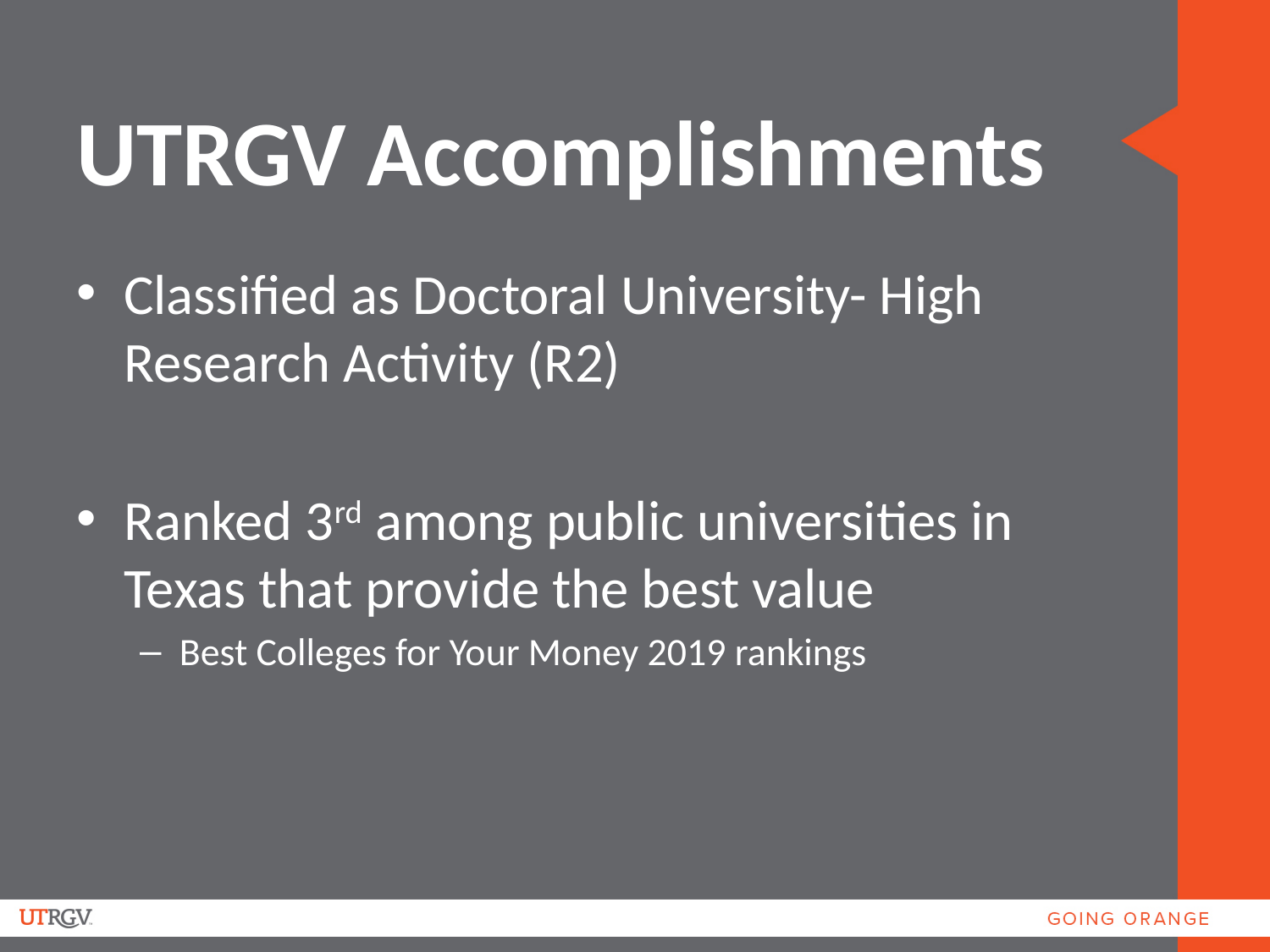

# UTRGV Accomplishments
Classified as Doctoral University- High Research Activity (R2)

Ranked 3rd among public universities in Texas that provide the best value
Best Colleges for Your Money 2019 rankings